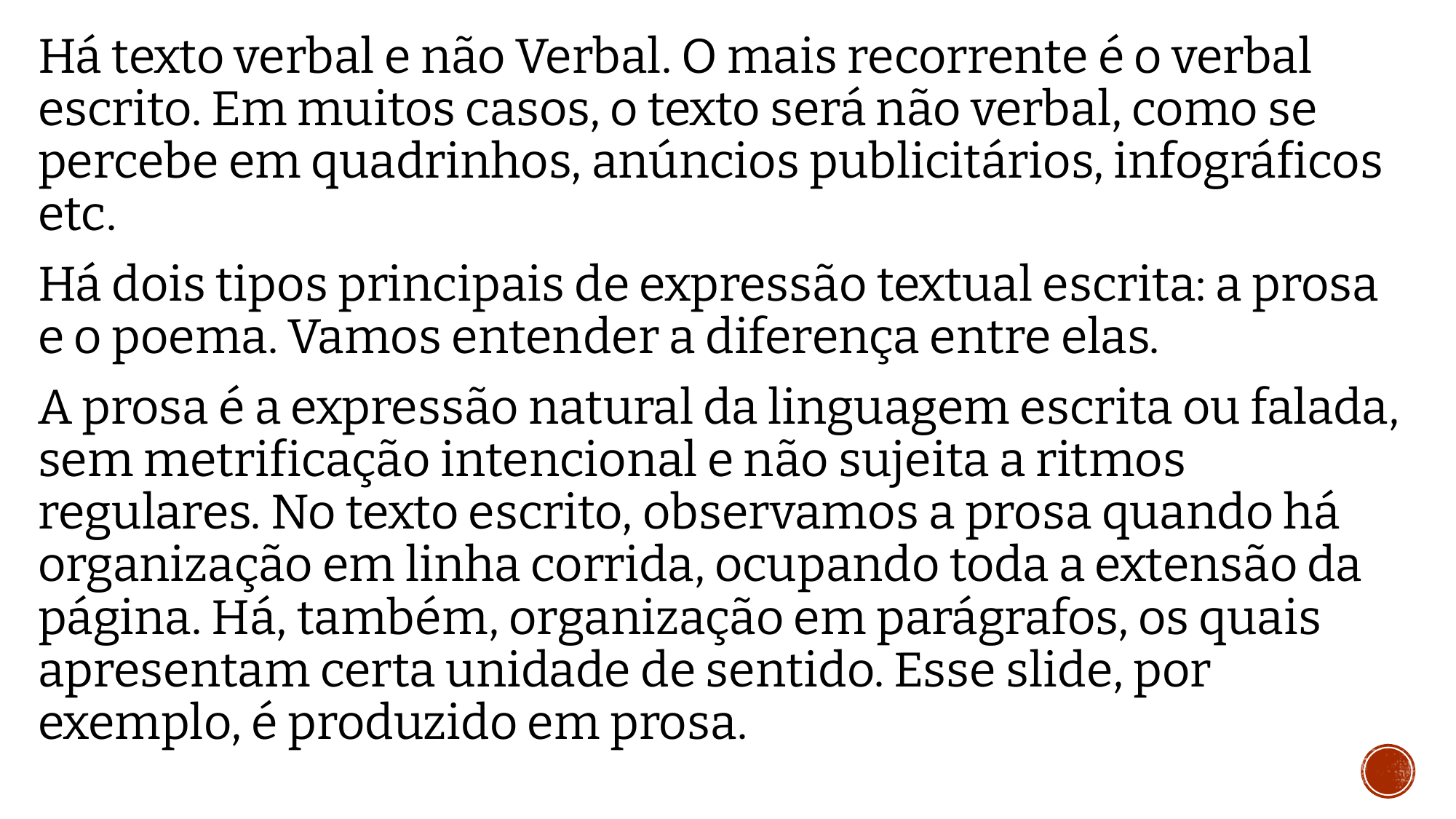

Há texto verbal e não Verbal. O mais recorrente é o verbal escrito. Em muitos casos, o texto será não verbal, como se percebe em quadrinhos, anúncios publicitários, infográficos etc.
Há dois tipos principais de expressão textual escrita: a prosa e o poema. Vamos entender a diferença entre elas.
A prosa é a expressão natural da linguagem escrita ou falada, sem metrificação intencional e não sujeita a ritmos regulares. No texto escrito, observamos a prosa quando há organização em linha corrida, ocupando toda a extensão da página. Há, também, organização em parágrafos, os quais apresentam certa unidade de sentido. Esse slide, por exemplo, é produzido em prosa.